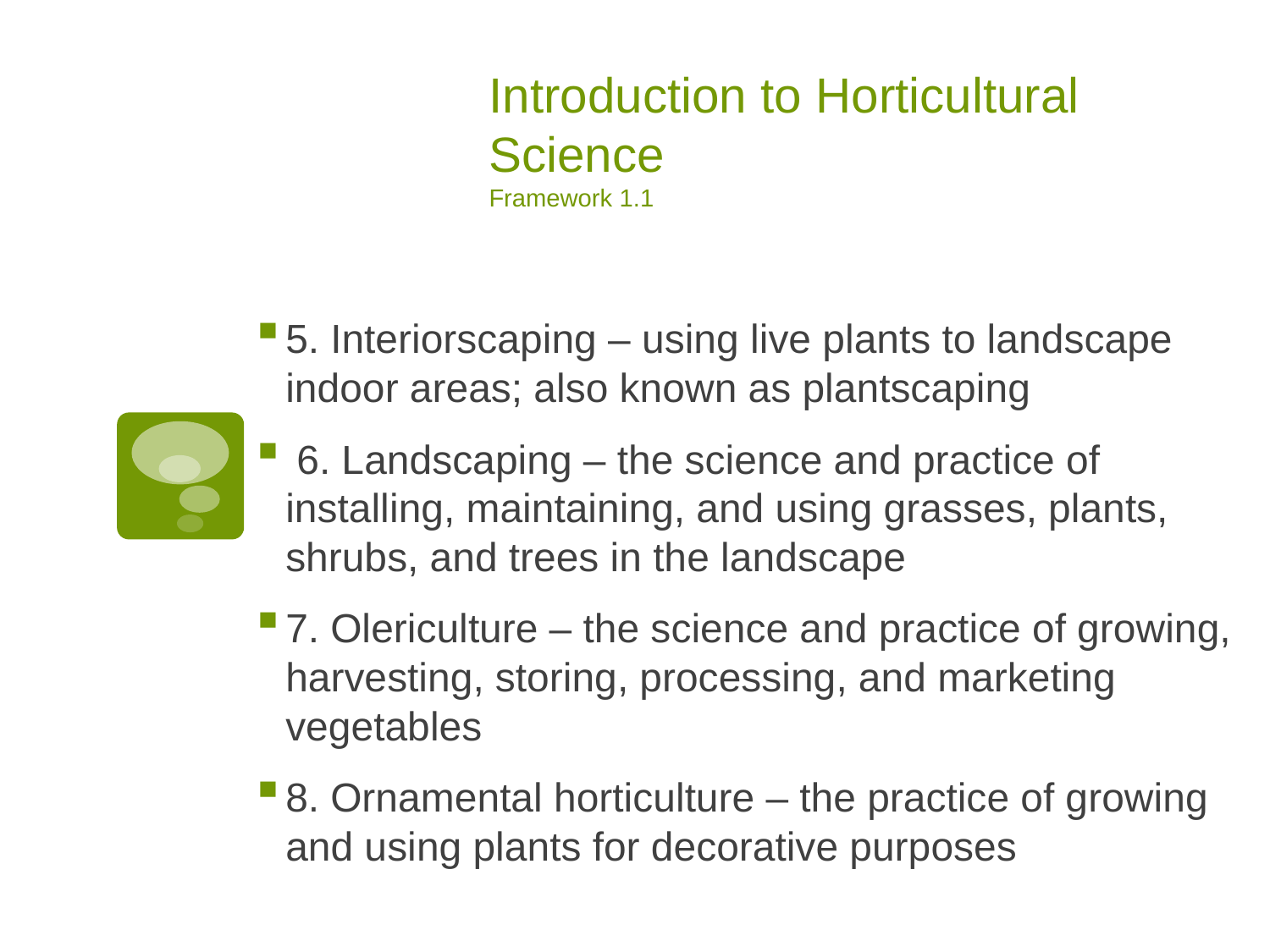

# Introduction to Horticultural Science Framework 1.1
5. Interiorscaping – using live plants to landscape indoor areas; also known as plantscaping
 6. Landscaping – the science and practice of installing, maintaining, and using grasses, plants, shrubs, and trees in the landscape
7. Olericulture – the science and practice of growing, harvesting, storing, processing, and marketing vegetables
8. Ornamental horticulture – the practice of growing and using plants for decorative purposes